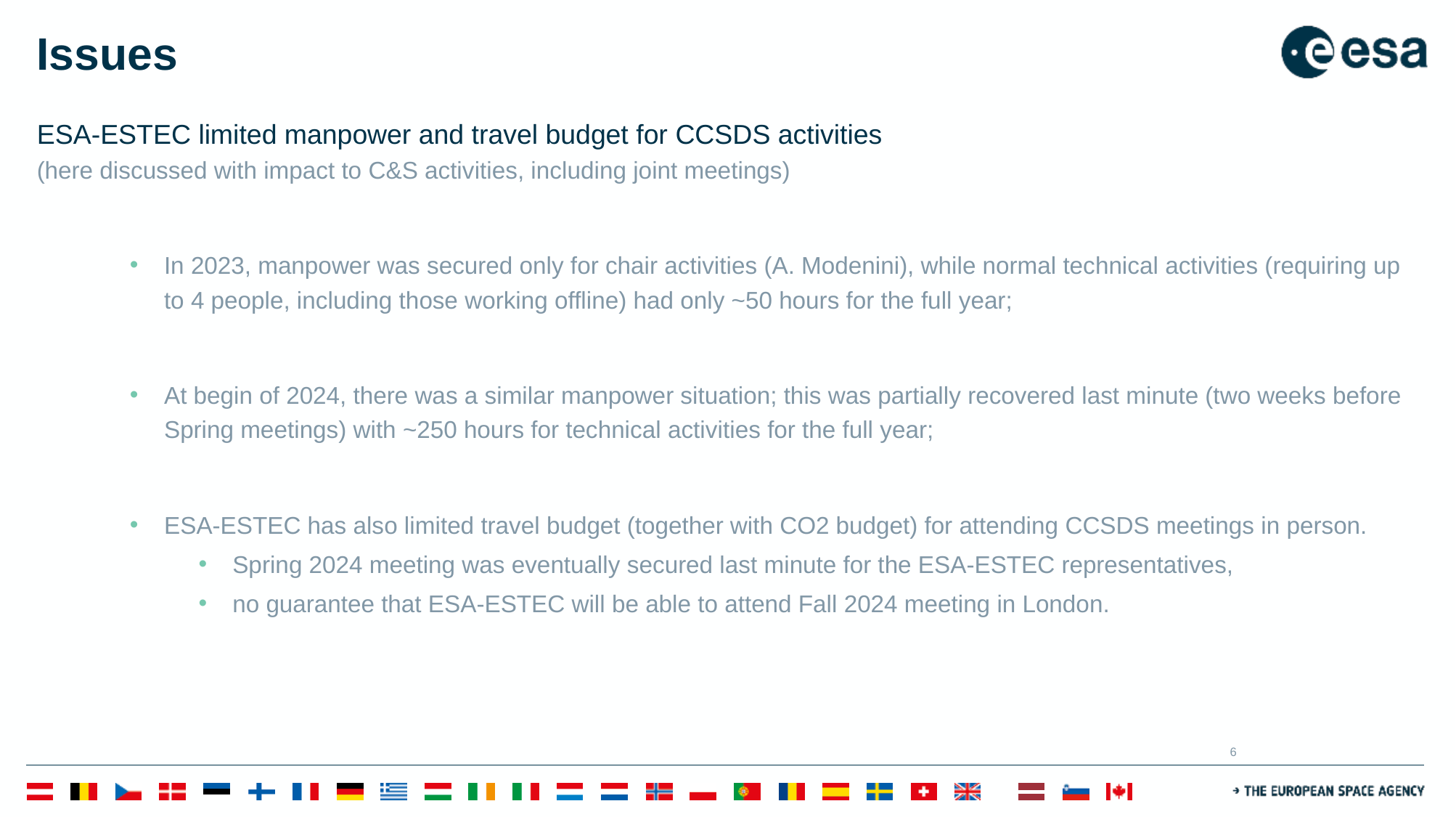

# Issues
ESA-ESTEC limited manpower and travel budget for CCSDS activities
(here discussed with impact to C&S activities, including joint meetings)

In 2023, manpower was secured only for chair activities (A. Modenini), while normal technical activities (requiring up to 4 people, including those working offline) had only ~50 hours for the full year;

At begin of 2024, there was a similar manpower situation; this was partially recovered last minute (two weeks before Spring meetings) with ~250 hours for technical activities for the full year;

ESA-ESTEC has also limited travel budget (together with CO2 budget) for attending CCSDS meetings in person.
Spring 2024 meeting was eventually secured last minute for the ESA-ESTEC representatives,
no guarantee that ESA-ESTEC will be able to attend Fall 2024 meeting in London.